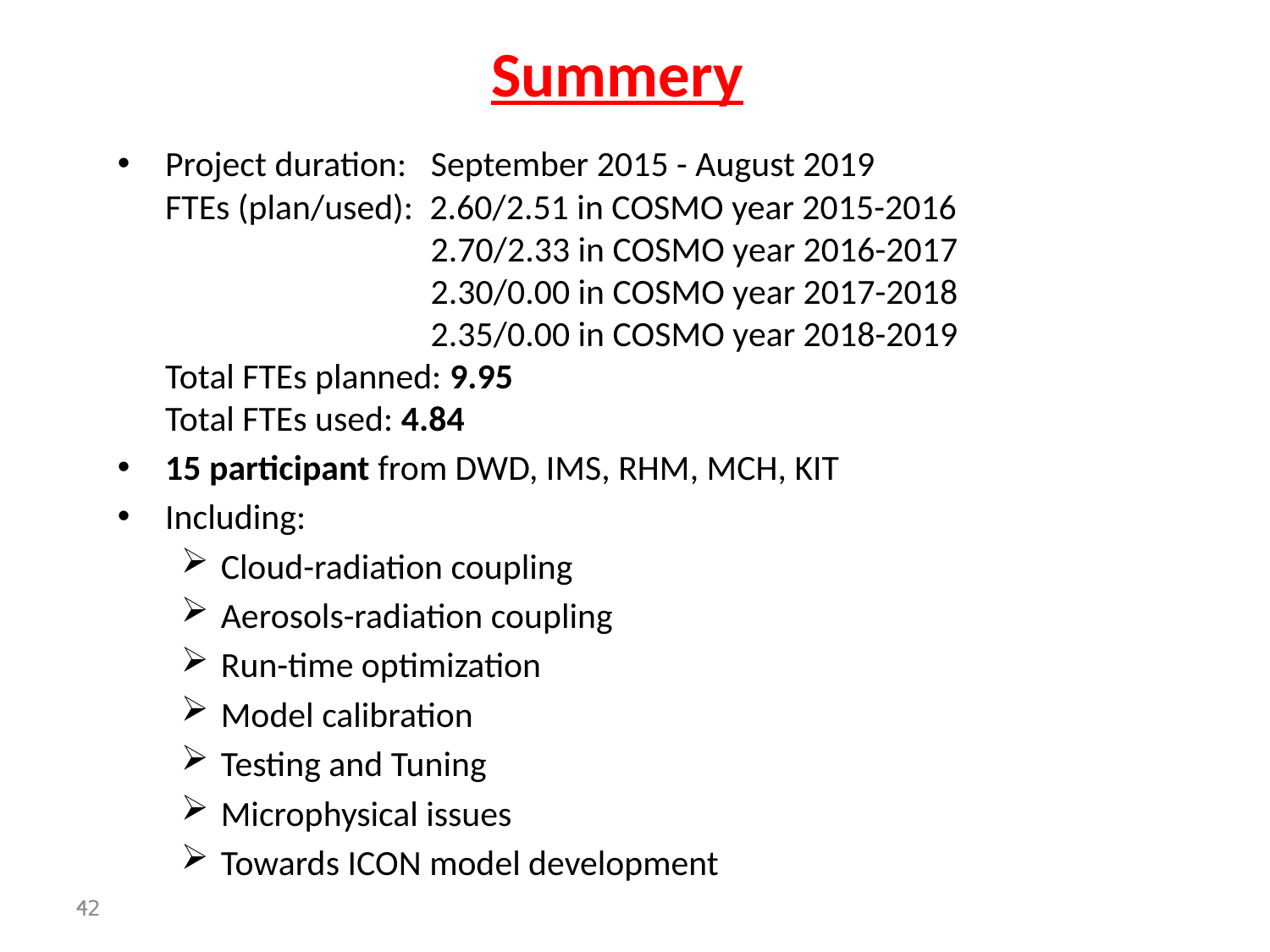

# Summery
Project duration:   September 2015 - August 2019
FTEs (plan/used):  2.60/2.51 in COSMO year 2015-2016
                                 2.70/2.33 in COSMO year 2016-2017
                                 2.30/0.00 in COSMO year 2017-2018
                                 2.35/0.00 in COSMO year 2018-2019
Total FTEs planned: 9.95
Total FTEs used: 4.84
15 participant from DWD, IMS, RHM, MCH, KIT
Including:
Cloud-radiation coupling
Aerosols-radiation coupling
Run-time optimization
Model calibration
Testing and Tuning
Microphysical issues
Towards ICON model development

42